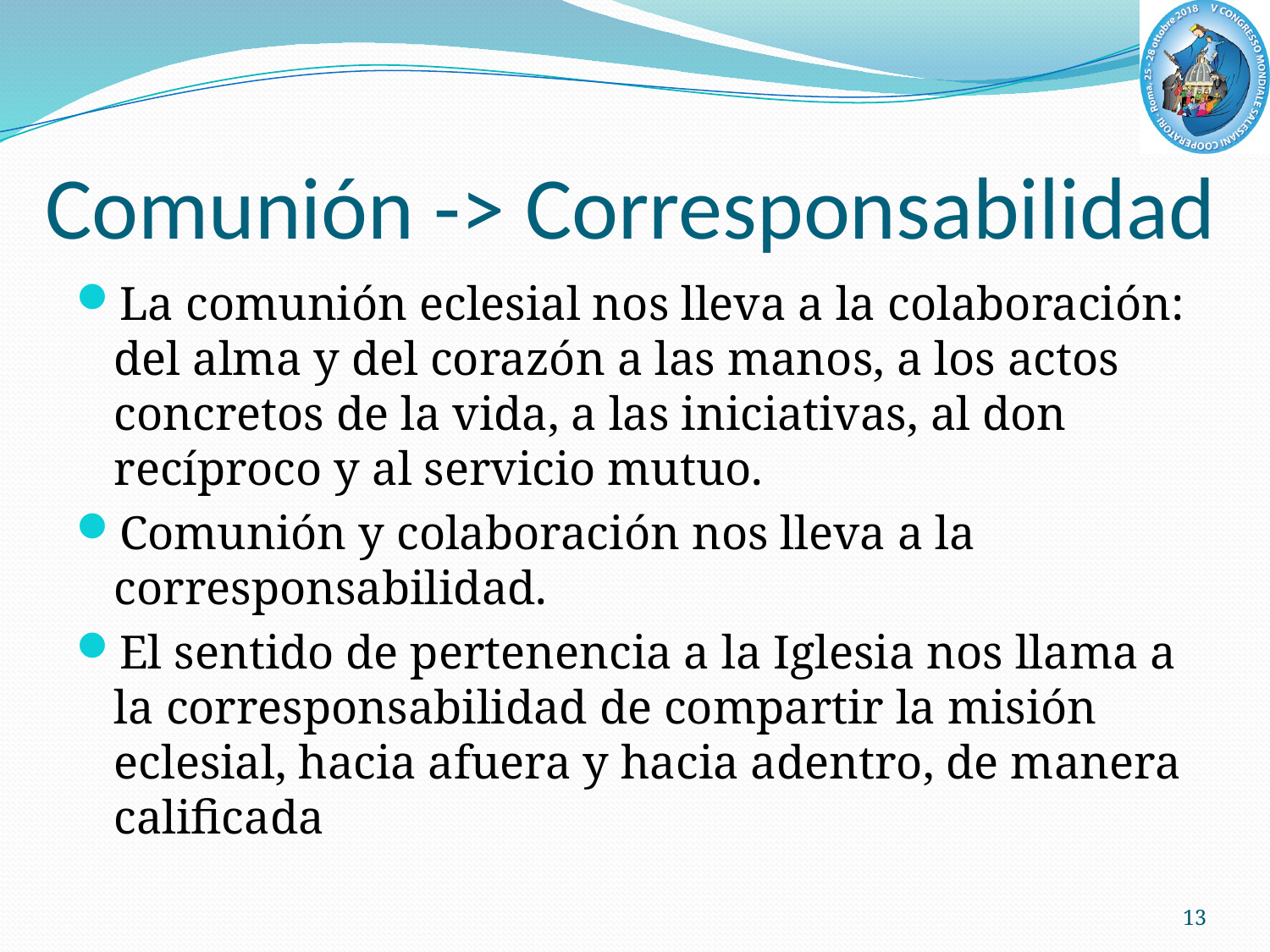

# Comunión -> Corresponsabilidad
La comunión eclesial nos lleva a la colaboración: del alma y del corazón a las manos, a los actos concretos de la vida, a las iniciativas, al don recíproco y al servicio mutuo.
Comunión y colaboración nos lleva a la corresponsabilidad.
El sentido de pertenencia a la Iglesia nos llama a la corresponsabilidad de compartir la misión eclesial, hacia afuera y hacia adentro, de manera calificada
13